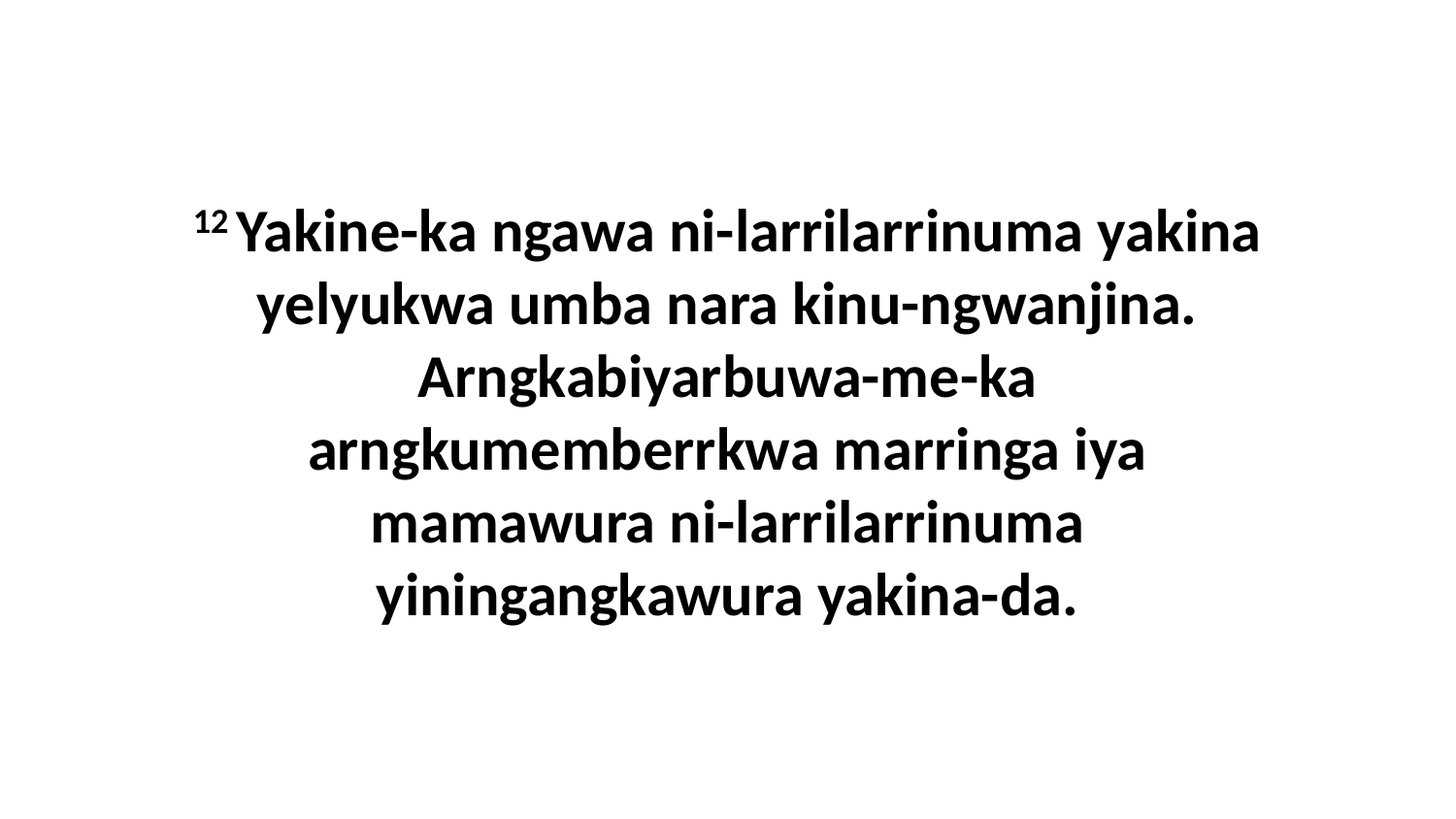

12 Yakine-ka ngawa ni-larrilarrinuma yakina yelyukwa umba nara kinu-ngwanjina. Arngkabiyarbuwa-me-ka arngkumemberrkwa marringa iya mamawura ni-larrilarrinuma yiningangkawura yakina-da.